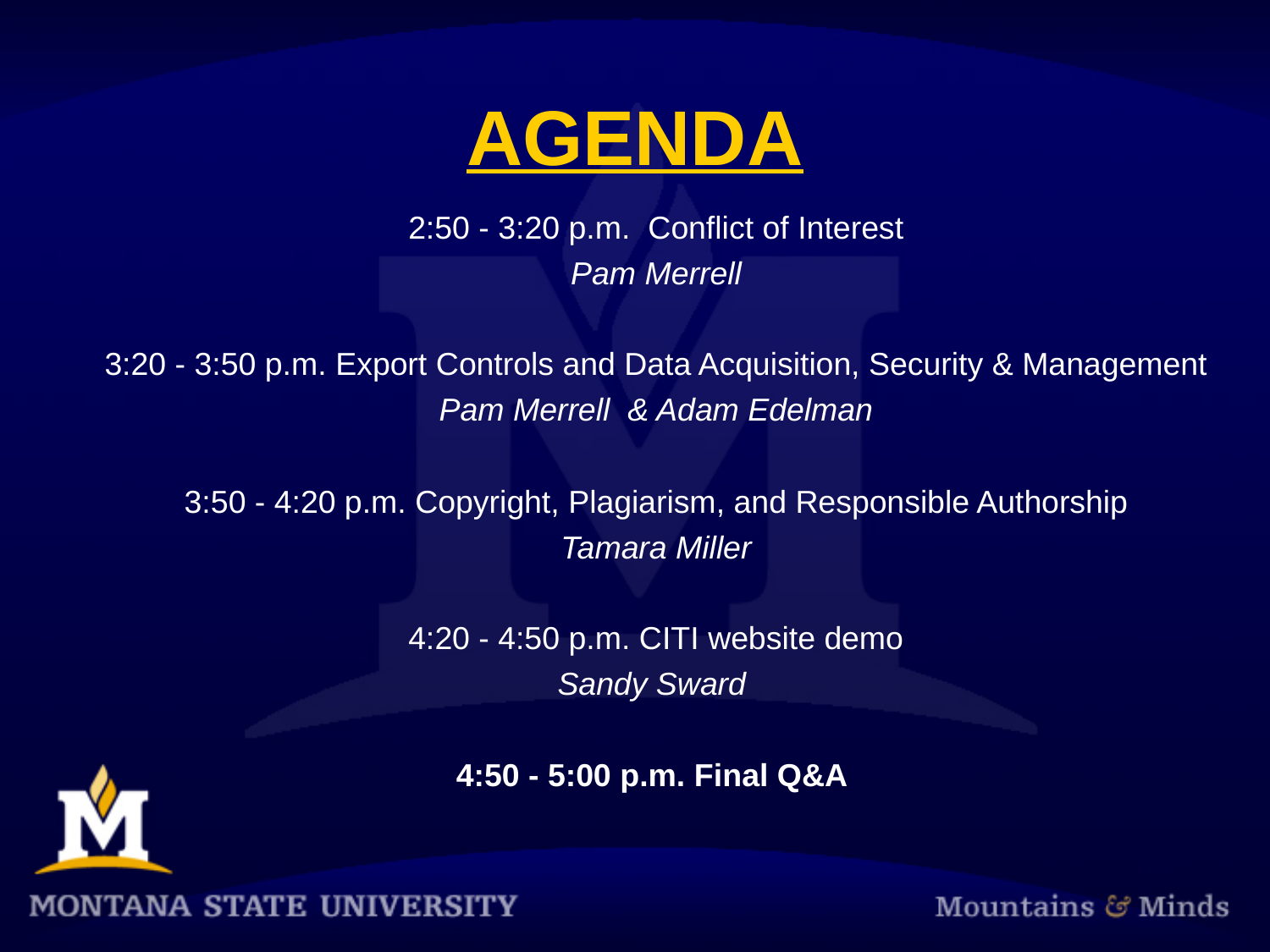

# AGENDA
2:50 - 3:20 p.m.  Conflict of Interest
Pam Merrell

3:20 - 3:50 p.m. Export Controls and Data Acquisition, Security & Management
Pam Merrell  & Adam Edelman

3:50 - 4:20 p.m. Copyright, Plagiarism, and Responsible Authorship
Tamara Miller

4:20 - 4:50 p.m. CITI website demo
Sandy Sward

4:50 - 5:00 p.m. Final Q&A